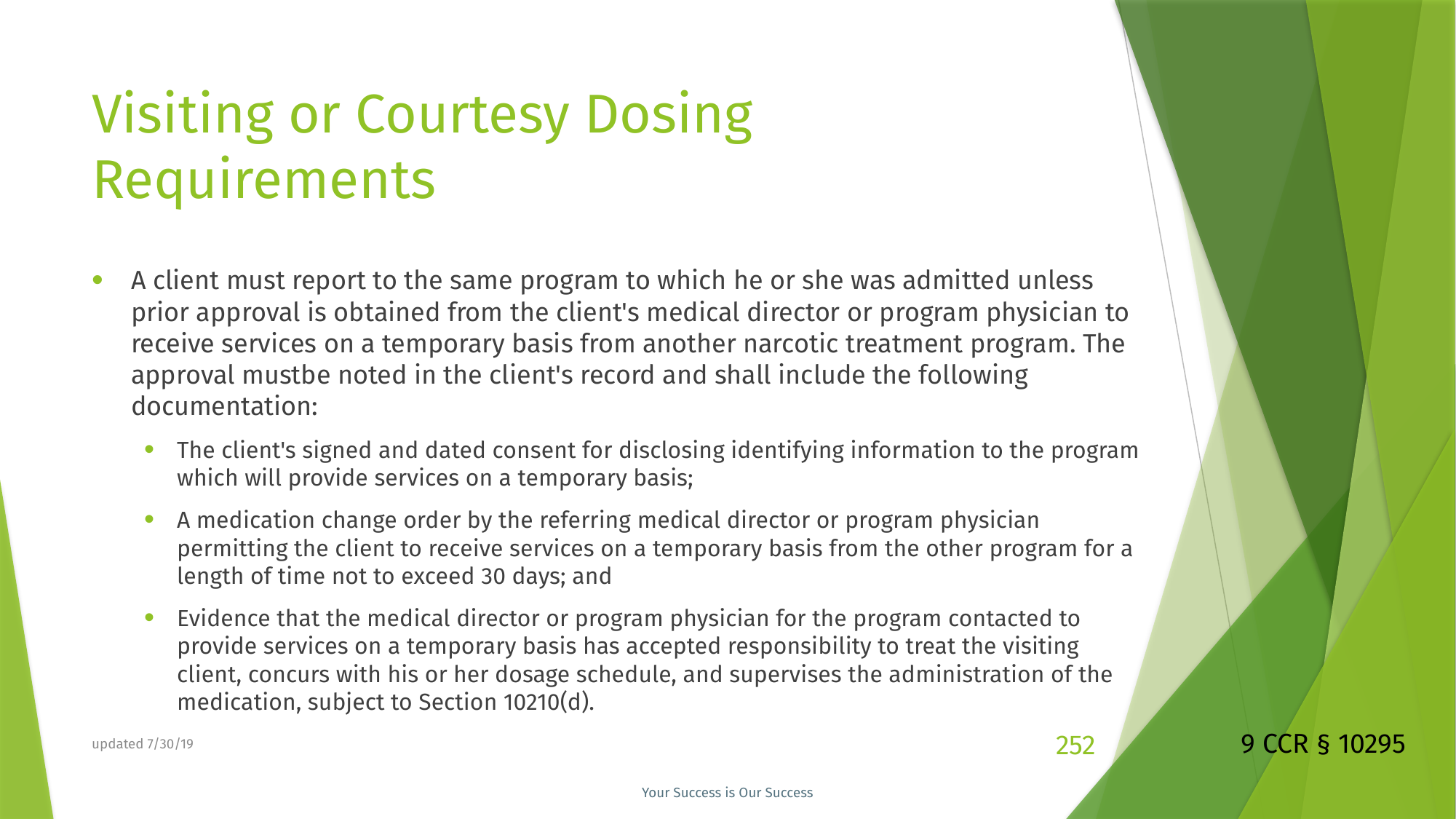

# Visiting or Courtesy Dosing Requirements
A client must report to the same program to which he or she was admitted unless prior approval is obtained from the client's medical director or program physician to receive services on a temporary basis from another narcotic treatment program. The approval mustbe noted in the client's record and shall include the following documentation:
The client's signed and dated consent for disclosing identifying information to the program which will provide services on a temporary basis;
A medication change order by the referring medical director or program physician permitting the client to receive services on a temporary basis from the other program for a length of time not to exceed 30 days; and
Evidence that the medical director or program physician for the program contacted to provide services on a temporary basis has accepted responsibility to treat the visiting client, concurs with his or her dosage schedule, and supervises the administration of the medication, subject to Section 10210(d).
9 CCR § 10295
updated 7/30/19
252